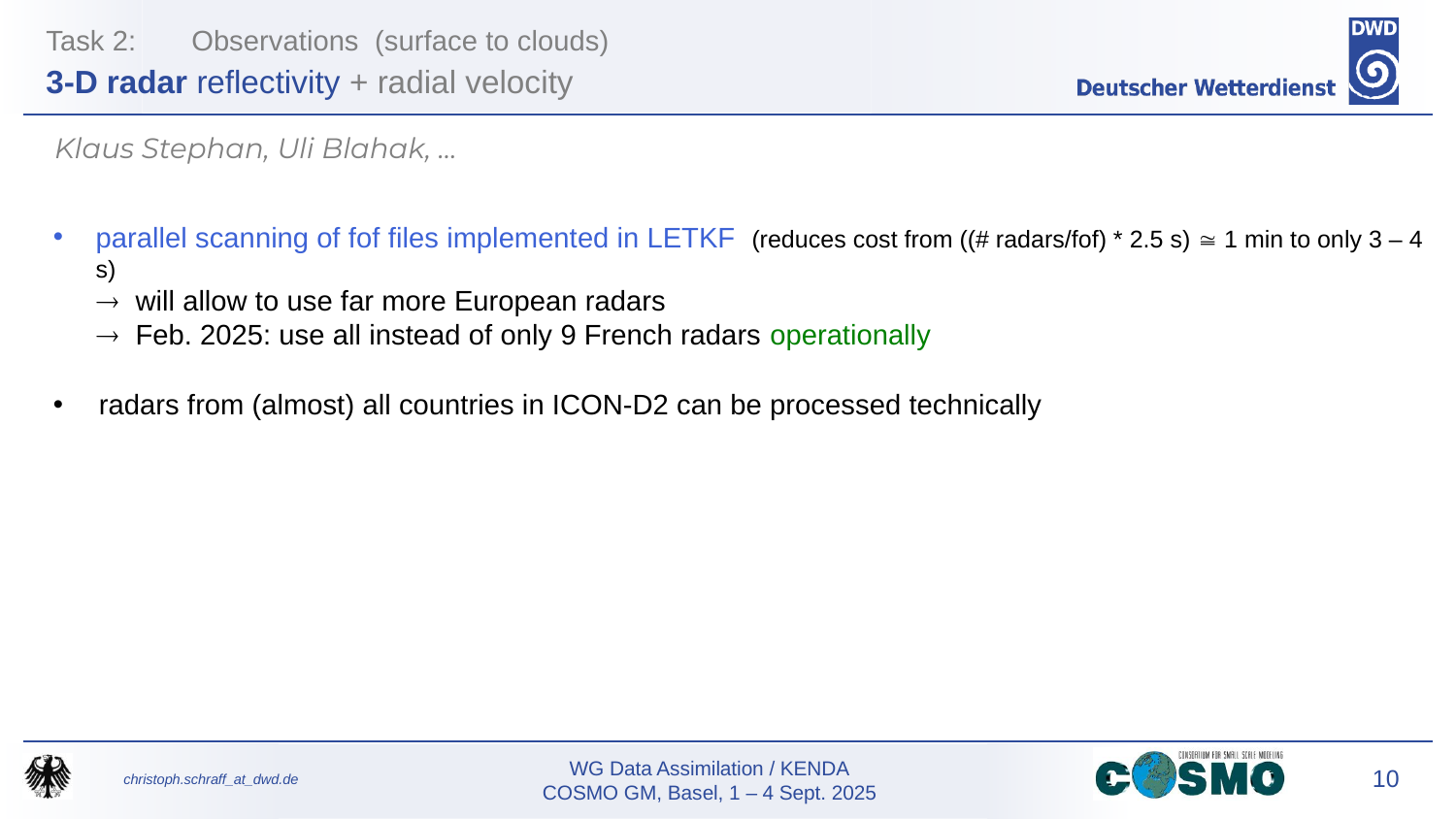

Task 2:	Observations  (surface to clouds)
3-D radar reflectivity + radial velocity
Klaus Stephan, Uli Blahak, …
DE
parallel scanning of fof files implemented in LETKF  (reduces cost from ((# radars/fof) * 2.5 s) ≅ 1 min to only 3 – 4 s)
	→  will allow to use far more European radars
	→  Feb. 2025: use all instead of only 9 French radars operationally
radars from (almost) all countries in ICON-D2 can be processed technically
IT